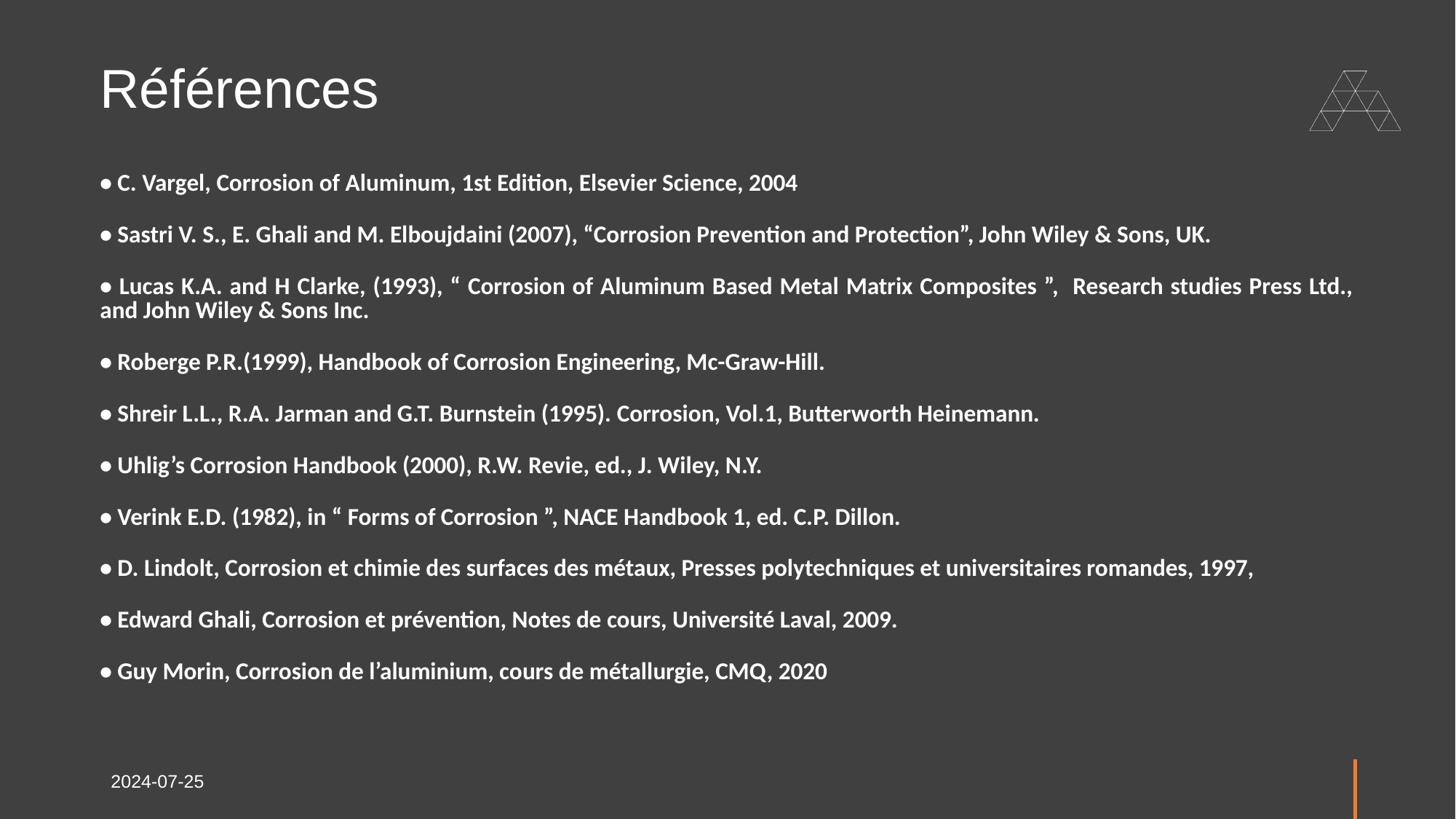

# Références
• C. Vargel, Corrosion of Aluminum, 1st Edition, Elsevier Science, 2004
• Sastri V. S., E. Ghali and M. Elboujdaini (2007), “Corrosion Prevention and Protection”, John Wiley & Sons, UK.
• Lucas K.A. and H Clarke, (1993), “ Corrosion of Aluminum Based Metal Matrix Composites ”,  Research studies Press Ltd., and John Wiley & Sons Inc.
• Roberge P.R.(1999), Handbook of Corrosion Engineering, Mc-Graw-Hill.
• Shreir L.L., R.A. Jarman and G.T. Burnstein (1995). Corrosion, Vol.1, Butterworth Heinemann.
• Uhlig’s Corrosion Handbook (2000), R.W. Revie, ed., J. Wiley, N.Y.
• Verink E.D. (1982), in “ Forms of Corrosion ”, NACE Handbook 1, ed. C.P. Dillon.
• D. Lindolt, Corrosion et chimie des surfaces des métaux, Presses polytechniques et universitaires romandes, 1997,
• Edward Ghali, Corrosion et prévention, Notes de cours, Université Laval, 2009.
• Guy Morin, Corrosion de l’aluminium, cours de métallurgie, CMQ, 2020
2024-07-25